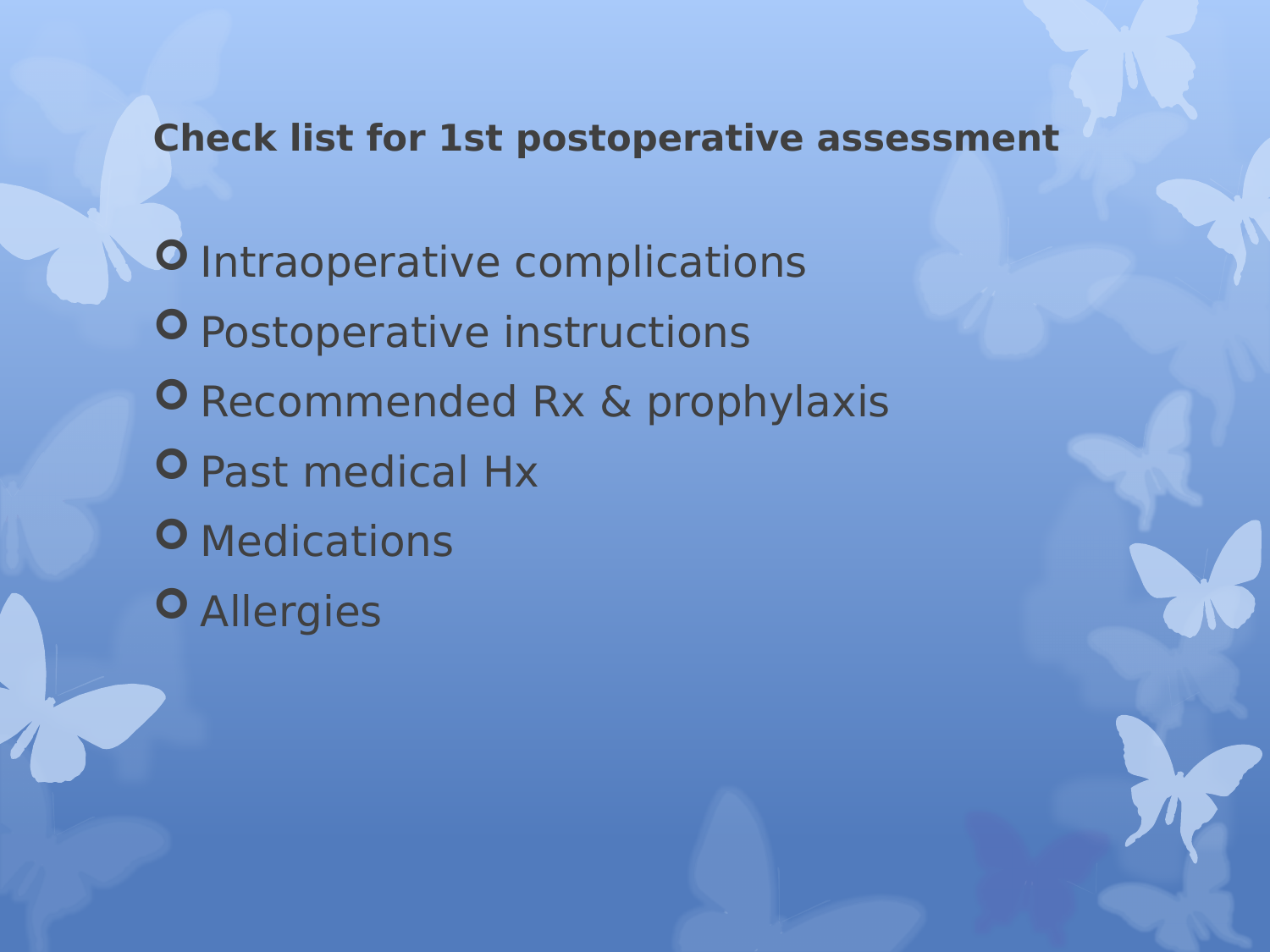

# Check list for 1st postoperative assessment
Intraoperative complications
Postoperative instructions
Recommended Rx & prophylaxis
Past medical Hx
Medications
Allergies